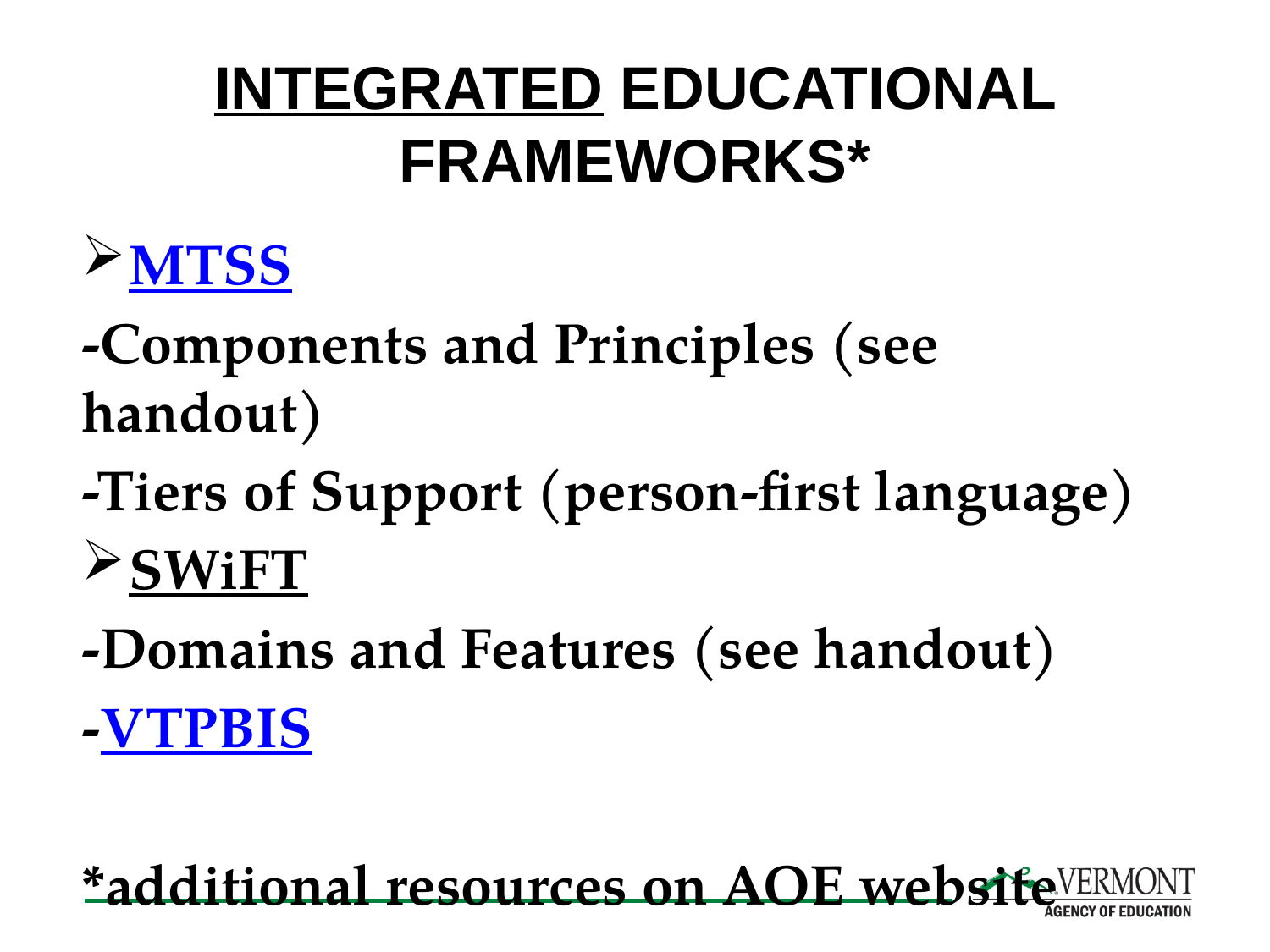

# INTEGRATED EDUCATIONAL FRAMEWORKS*
MTSS
-Components and Principles (see handout)
-Tiers of Support (person-first language)
SWiFT
-Domains and Features (see handout)
-VTPBIS

*additional resources on AOE website